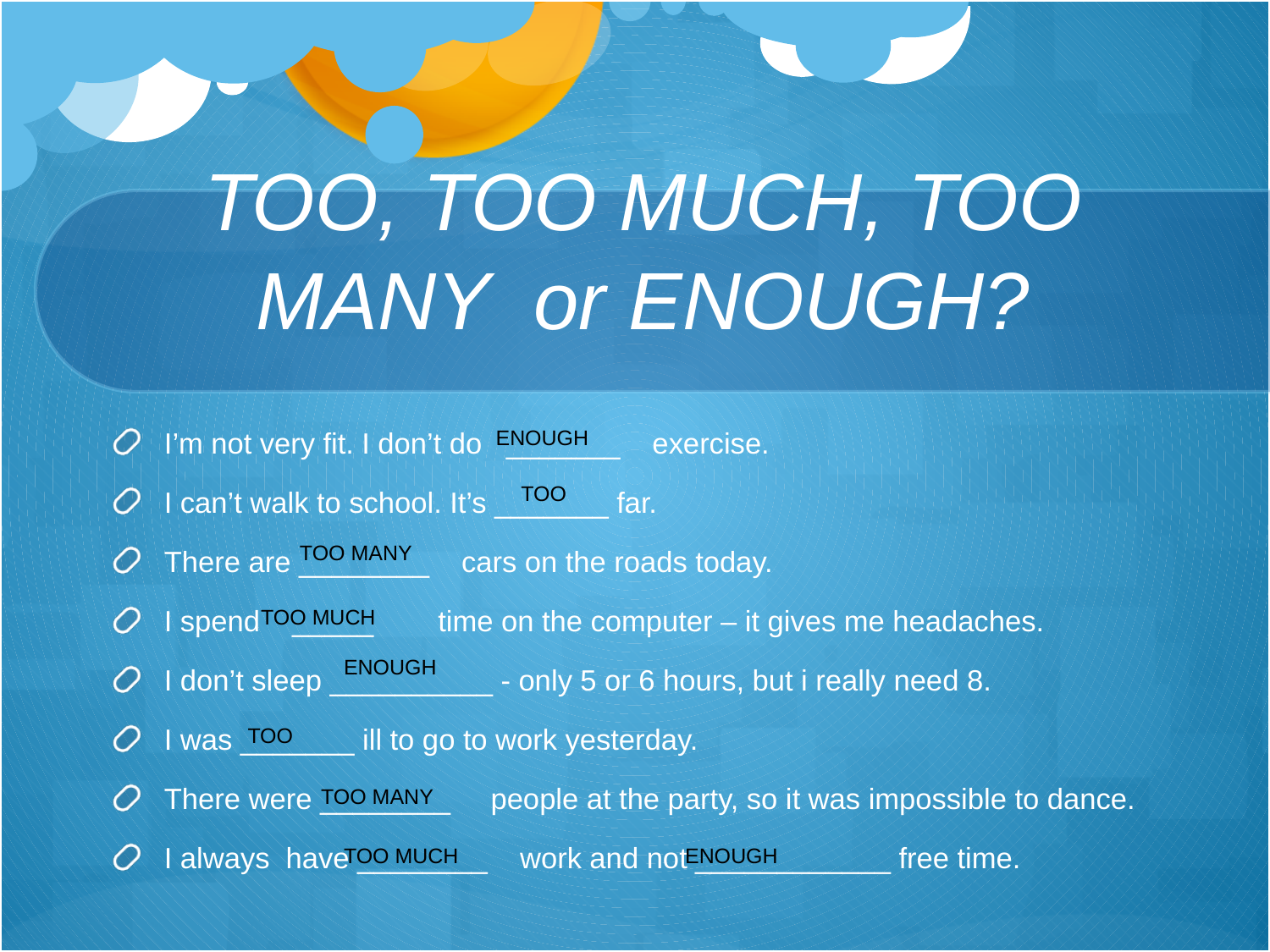

# TOO, TOO MUCH, TOO MANY  or ENOUGH?
I’m not very fit. I don’t do   _______    exercise.
I can’t walk to school. It’s _______ far.
There are ________    cars on the roads today.
I spend    _____        time on the computer – it gives me headaches.
I don’t sleep __________ - only 5 or 6 hours, but i really need 8.
I was _______ ill to go to work yesterday.
There were ________     people at the party, so it was impossible to dance.
I always  have ________    work and not ____________ free time.
ENOUGH
TOO
TOO MANY
TOO MUCH
ENOUGH
TOO
TOO MANY
TOO MUCH
ENOUGH